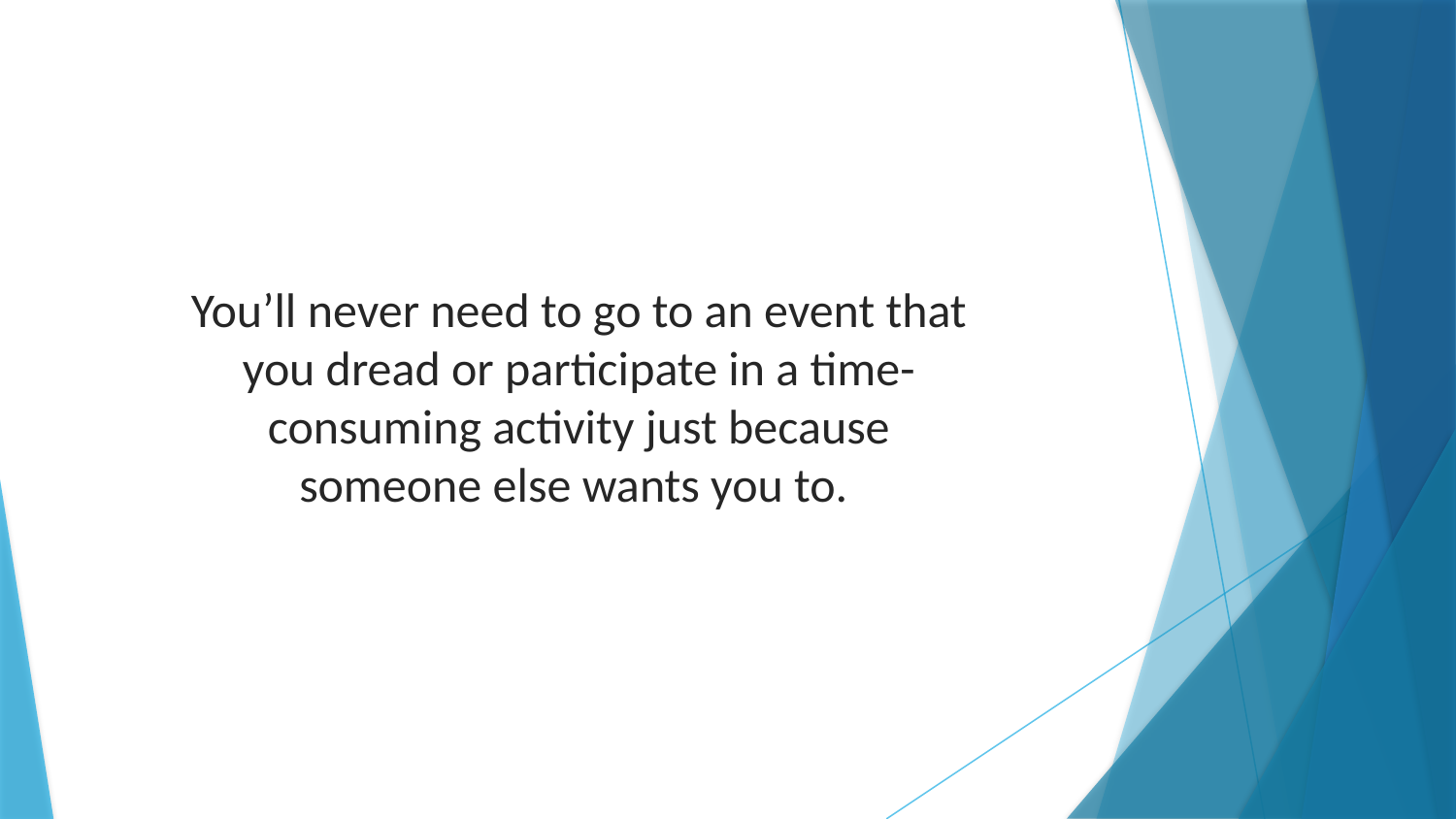

You’ll never need to go to an event that you dread or participate in a time-consuming activity just because someone else wants you to.